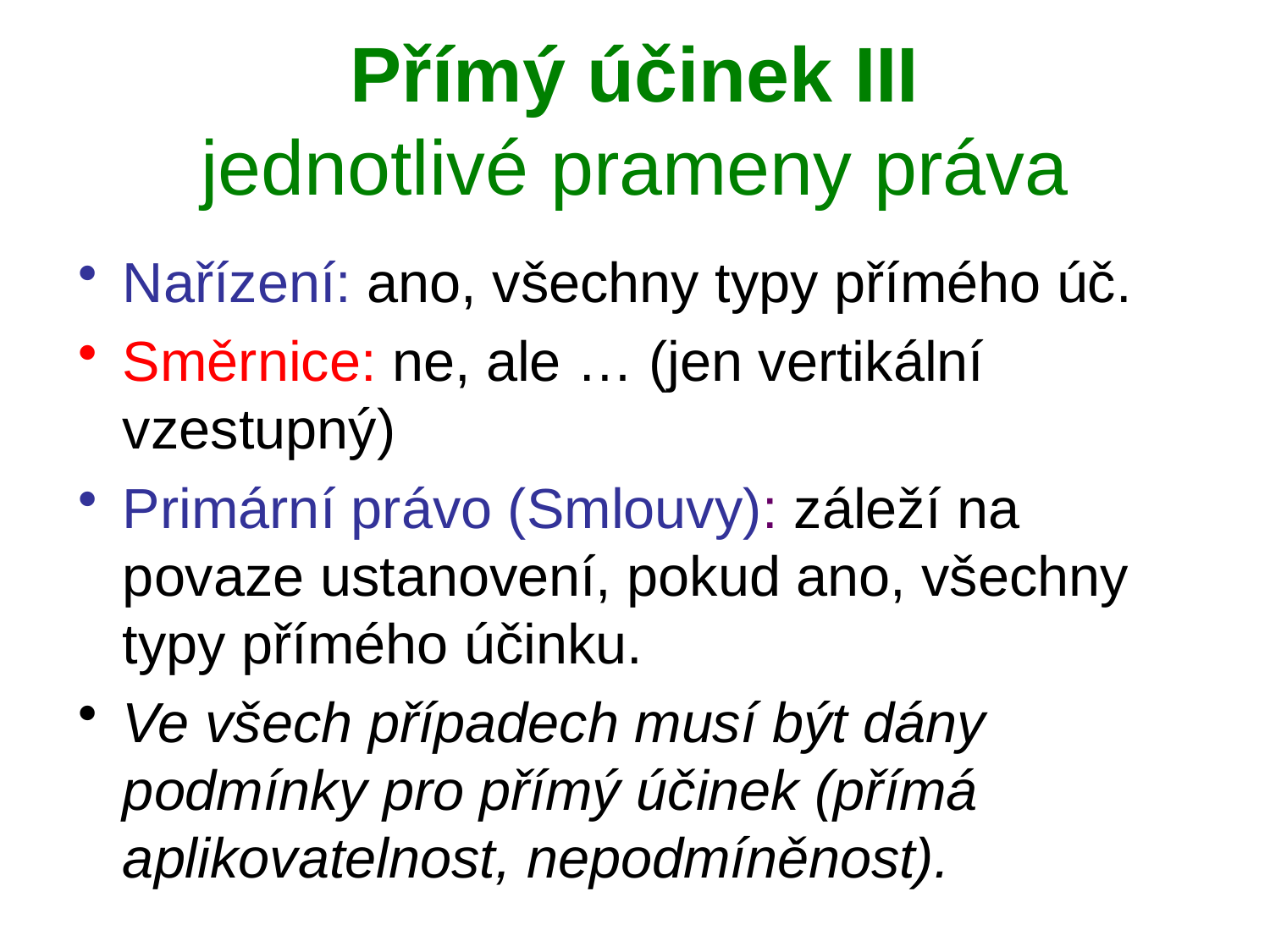

# Přímý účinek III jednotlivé prameny práva
Nařízení: ano, všechny typy přímého úč.
Směrnice: ne, ale … (jen vertikální vzestupný)
Primární právo (Smlouvy): záleží na povaze ustanovení, pokud ano, všechny typy přímého účinku.
Ve všech případech musí být dány podmínky pro přímý účinek (přímá aplikovatelnost, nepodmíněnost).